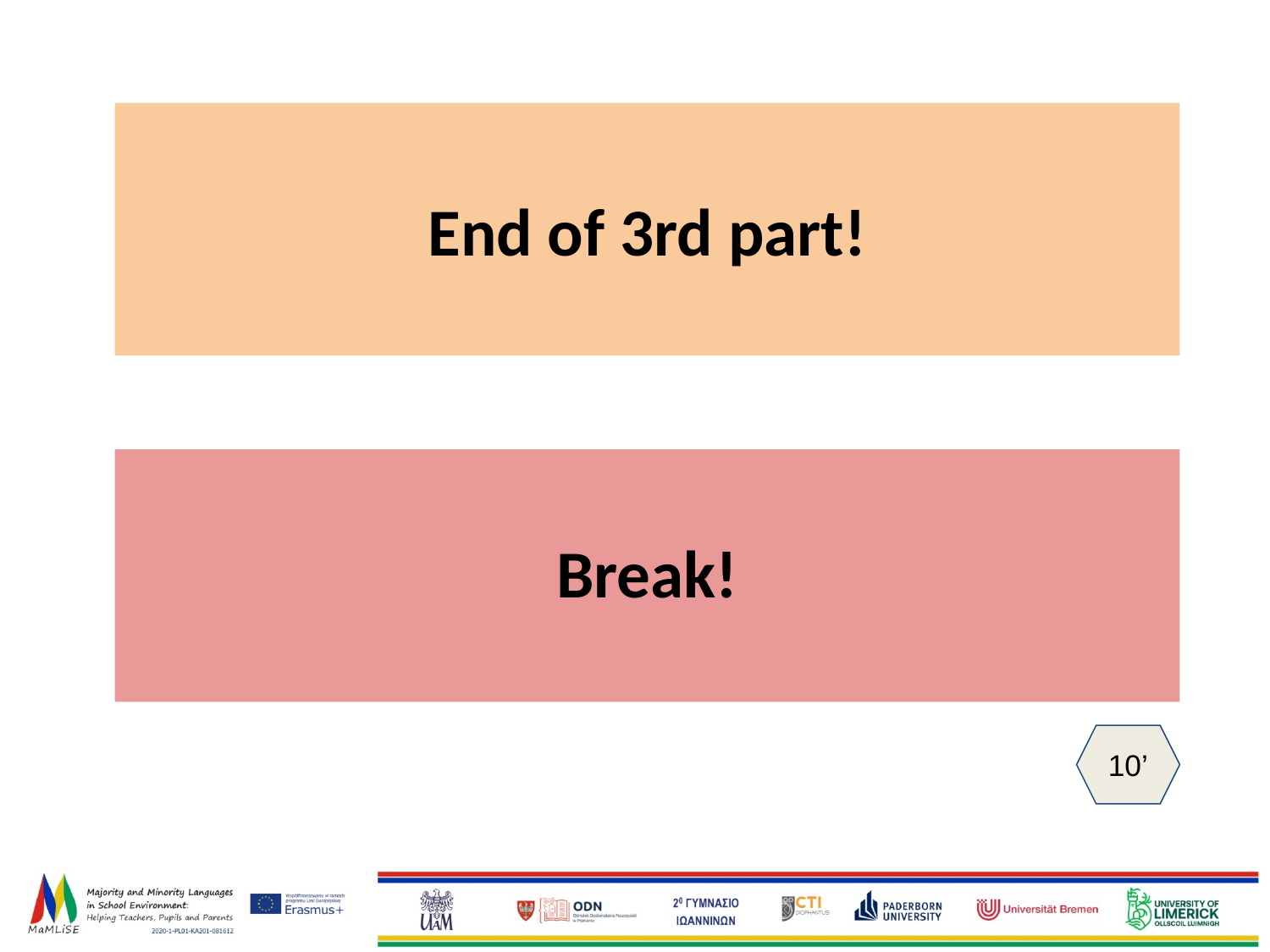

End of 3rd part!
# Break!

10’